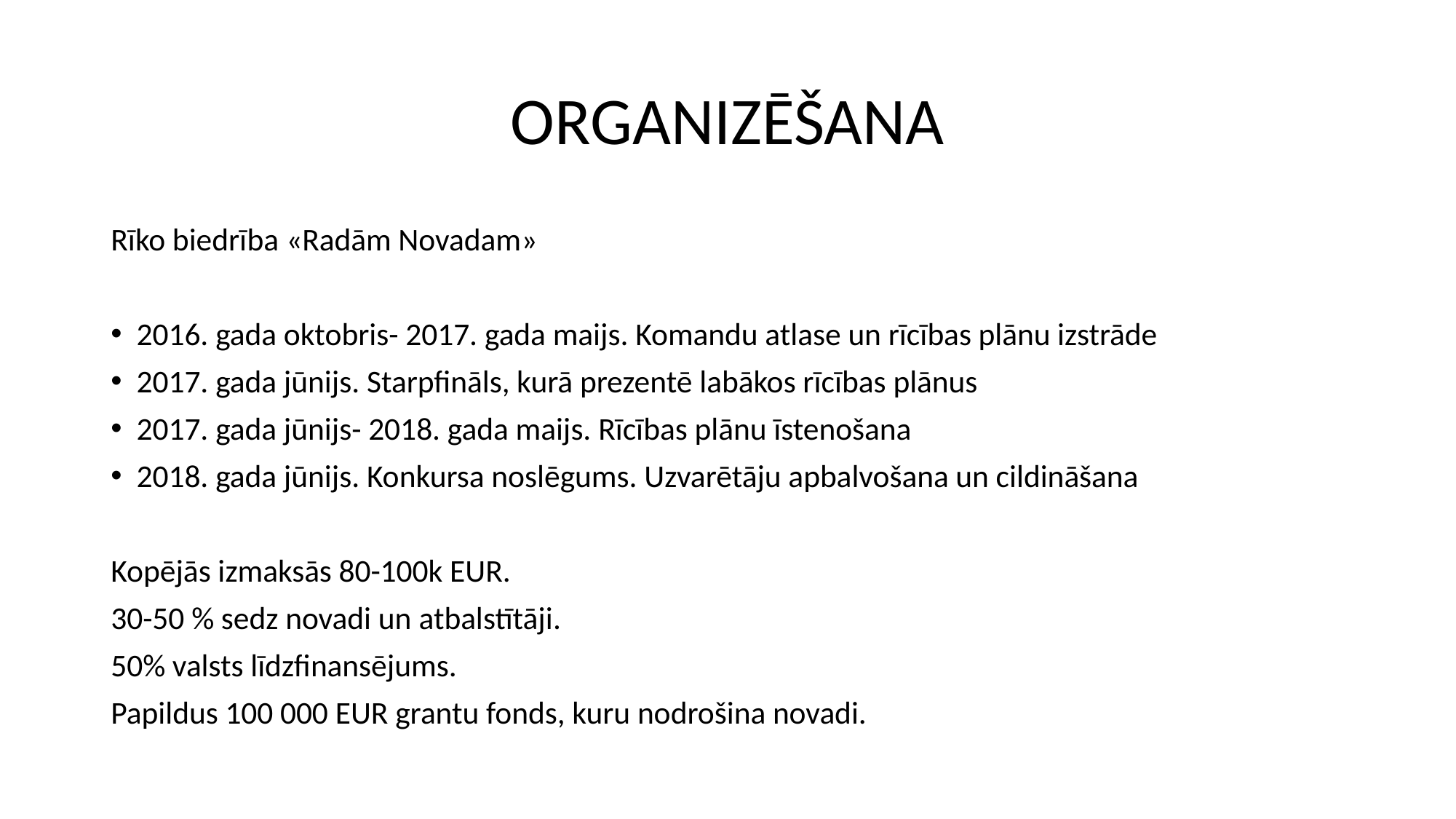

# ORGANIZĒŠANA
Rīko biedrība «Radām Novadam»

2016. gada oktobris- 2017. gada maijs. Komandu atlase un rīcības plānu izstrāde
2017. gada jūnijs. Starpfināls, kurā prezentē labākos rīcības plānus
2017. gada jūnijs- 2018. gada maijs. Rīcības plānu īstenošana
2018. gada jūnijs. Konkursa noslēgums. Uzvarētāju apbalvošana un cildināšana

Kopējās izmaksās 80-100k EUR.
30-50 % sedz novadi un atbalstītāji.
50% valsts līdzfinansējums.
Papildus 100 000 EUR grantu fonds, kuru nodrošina novadi.